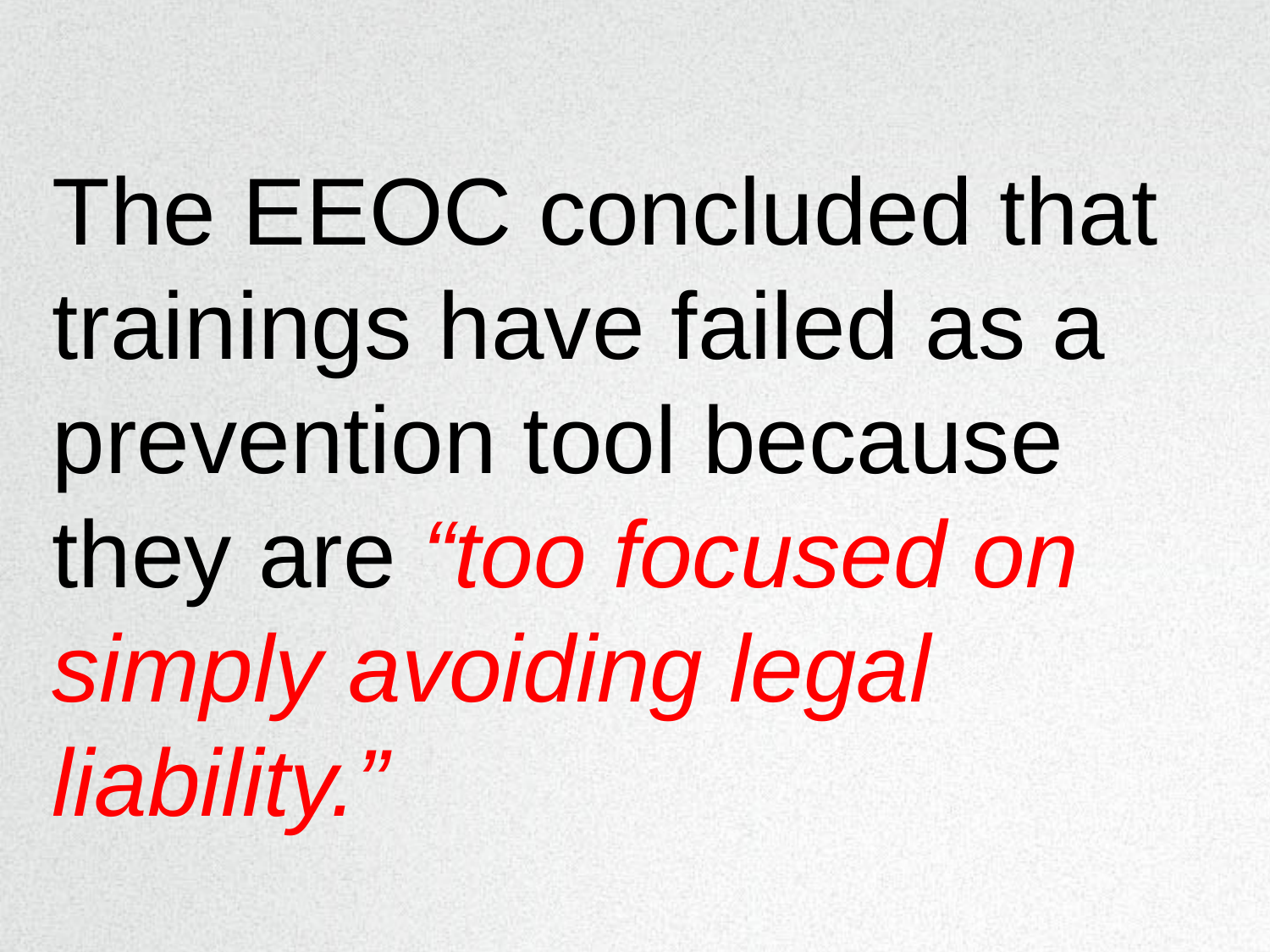

The EEOC concluded that trainings have failed as a prevention tool because they are “too focused on simply avoiding legal liability.”